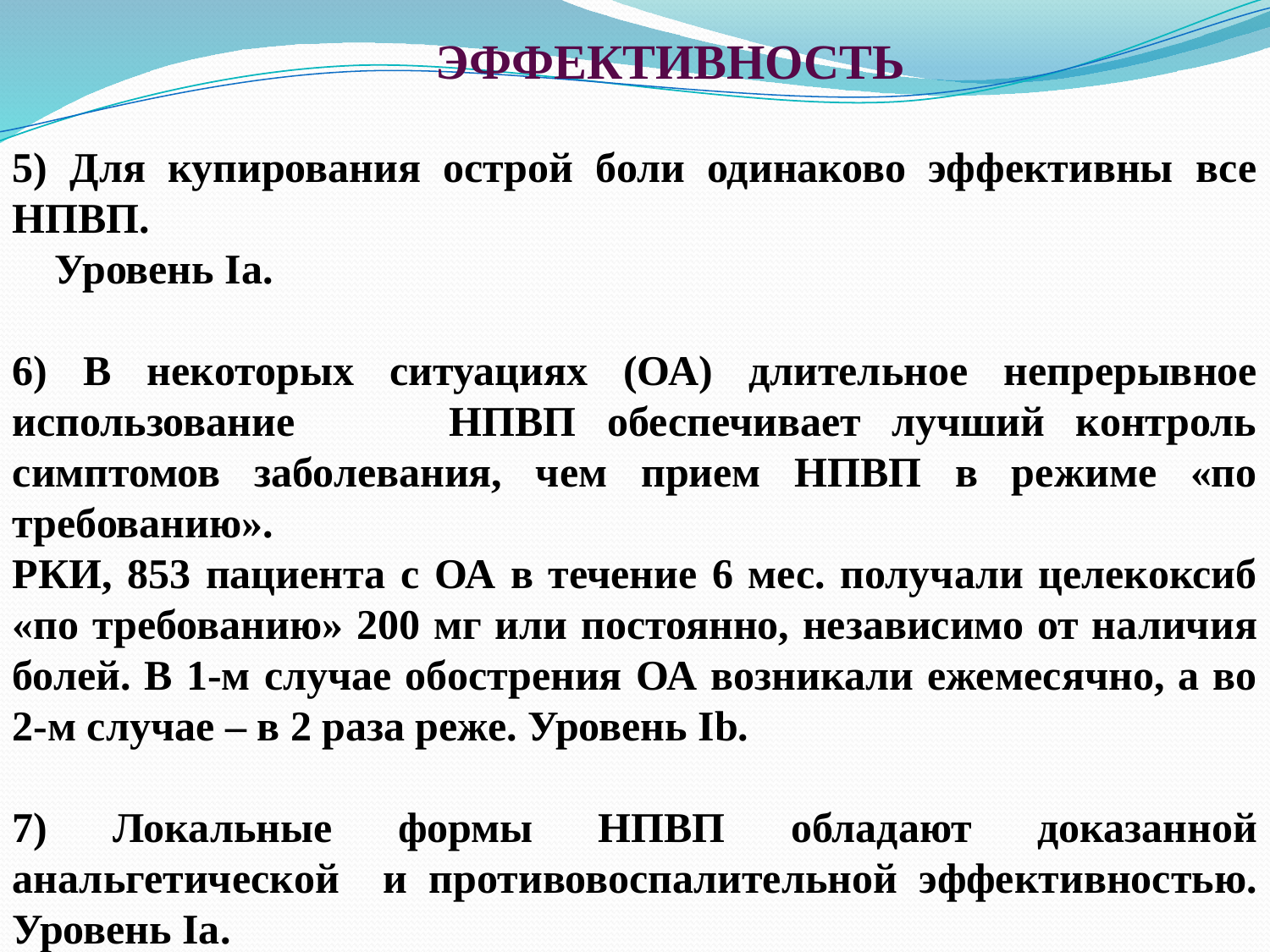

ЭФФЕКТИВНОСТЬ

5) Для купирования острой боли одинаково эффективны все НПВП.
    Уровень Ia.

6) В некоторых ситуациях (ОА) длительное непрерывное использование     НПВП обеспечивает лучший контроль симптомов заболевания, чем прием НПВП в режиме «по требованию».
РКИ, 853 пациента с ОА в течение 6 мес. получали целекоксиб «по требованию» 200 мг или постоянно, независимо от наличия болей. В 1-м случае обострения ОА возникали ежемесячно, а во 2-м случае – в 2 раза реже. Уровень Ib.

7) Локальные формы НПВП обладают доказанной анальгетической  и противовоспалительной эффективностью. Уровень Ia.